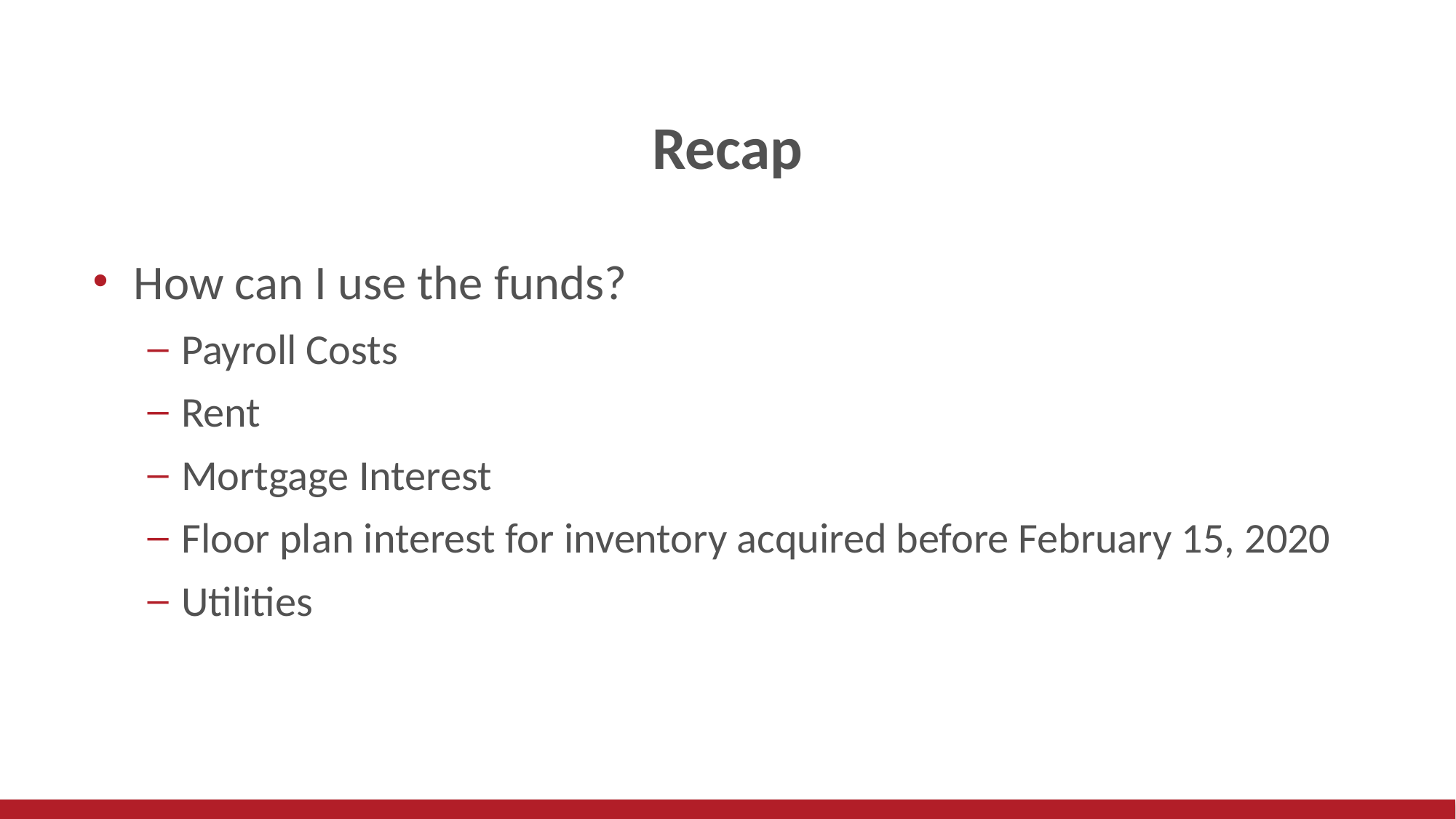

# Recap
How can I use the funds?
Payroll Costs
Rent
Mortgage Interest
Floor plan interest for inventory acquired before February 15, 2020
Utilities